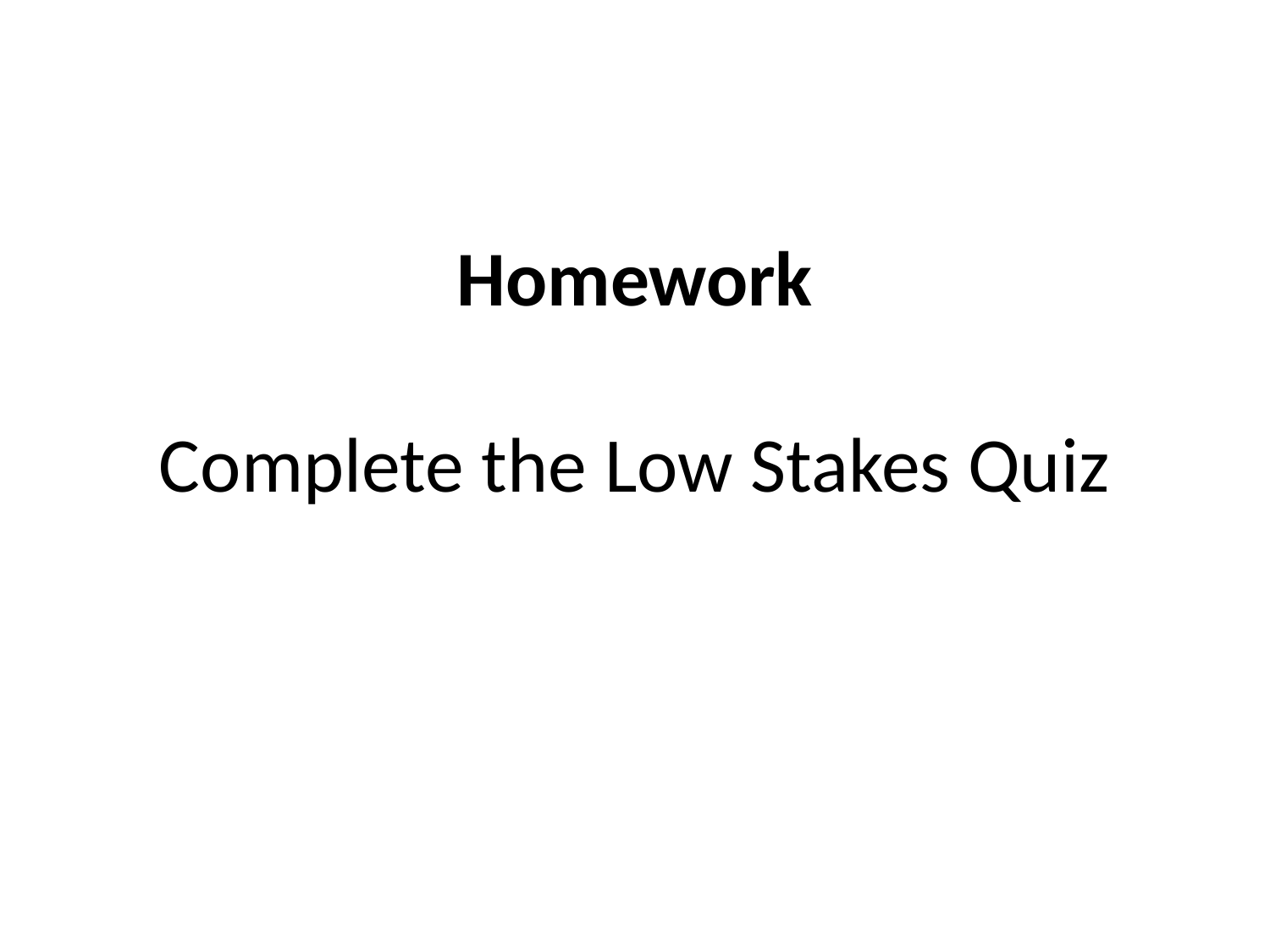

# Homework Complete the Low Stakes Quiz